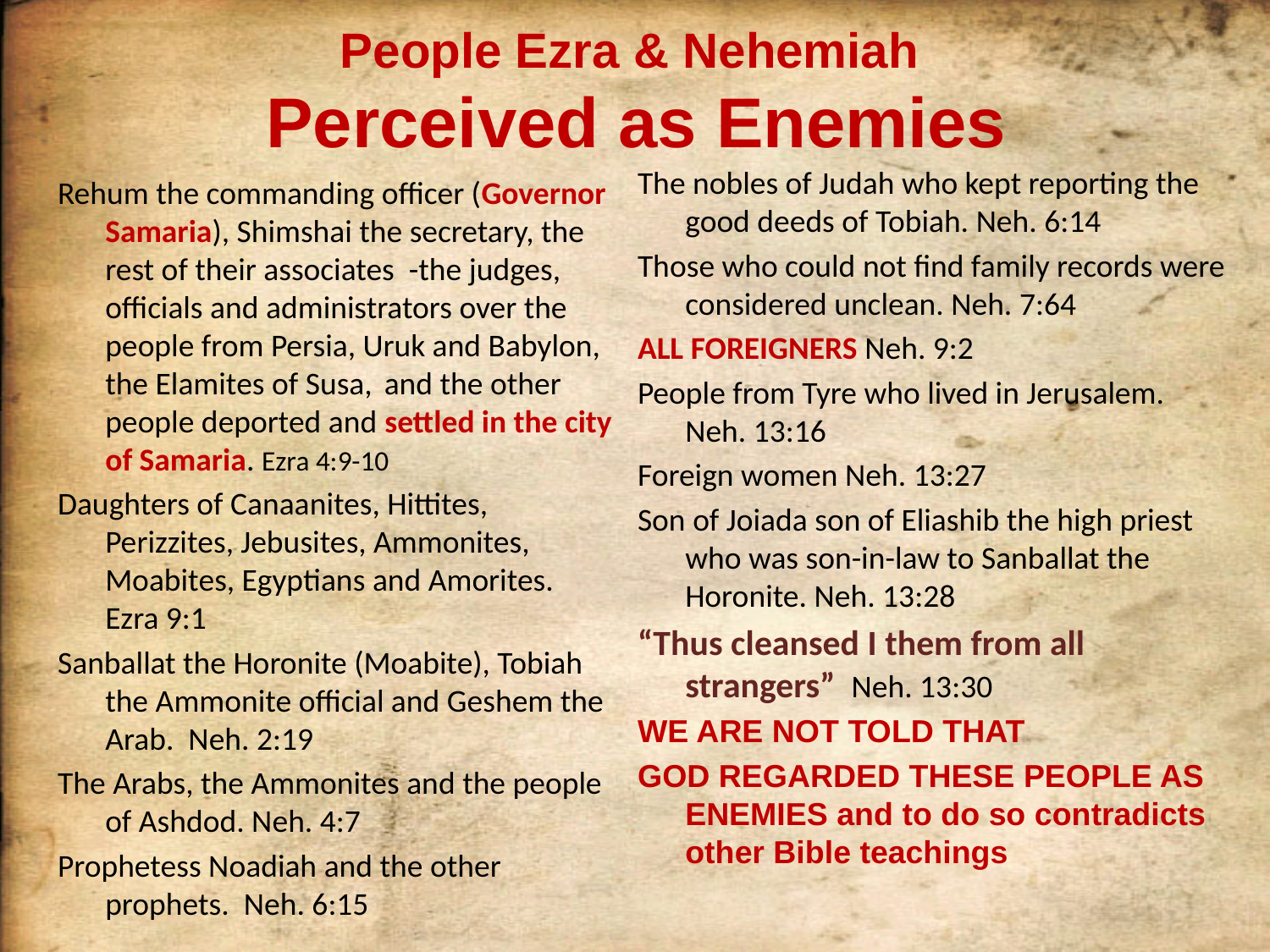

# People Ezra & Nehemiah Perceived as Enemies
The nobles of Judah who kept reporting the good deeds of Tobiah. Neh. 6:14
Those who could not find family records were considered unclean. Neh. 7:64
ALL FOREIGNERS Neh. 9:2
People from Tyre who lived in Jerusalem. Neh. 13:16
Foreign women Neh. 13:27
Son of Joiada son of Eliashib the high priest who was son-in-law to Sanballat the Horonite. Neh. 13:28
“Thus cleansed I them from all strangers”  Neh. 13:30
WE ARE NOT TOLD THAT
GOD REGARDED THESE PEOPLE AS ENEMIES and to do so contradicts other Bible teachings

Rehum the commanding officer (Governor Samaria), Shimshai the secretary, the rest of their associates  -the judges, officials and administrators over the people from Persia, Uruk and Babylon, the Elamites of Susa,  and the other people deported and settled in the city of Samaria. Ezra 4:9-10
Daughters of Canaanites, Hittites, Perizzites, Jebusites, Ammonites, Moabites, Egyptians and Amorites.  Ezra 9:1
Sanballat the Horonite (Moabite), Tobiah the Ammonite official and Geshem the Arab.  Neh. 2:19
The Arabs, the Ammonites and the people of Ashdod. Neh. 4:7
Prophetess Noadiah and the other prophets.  Neh. 6:15